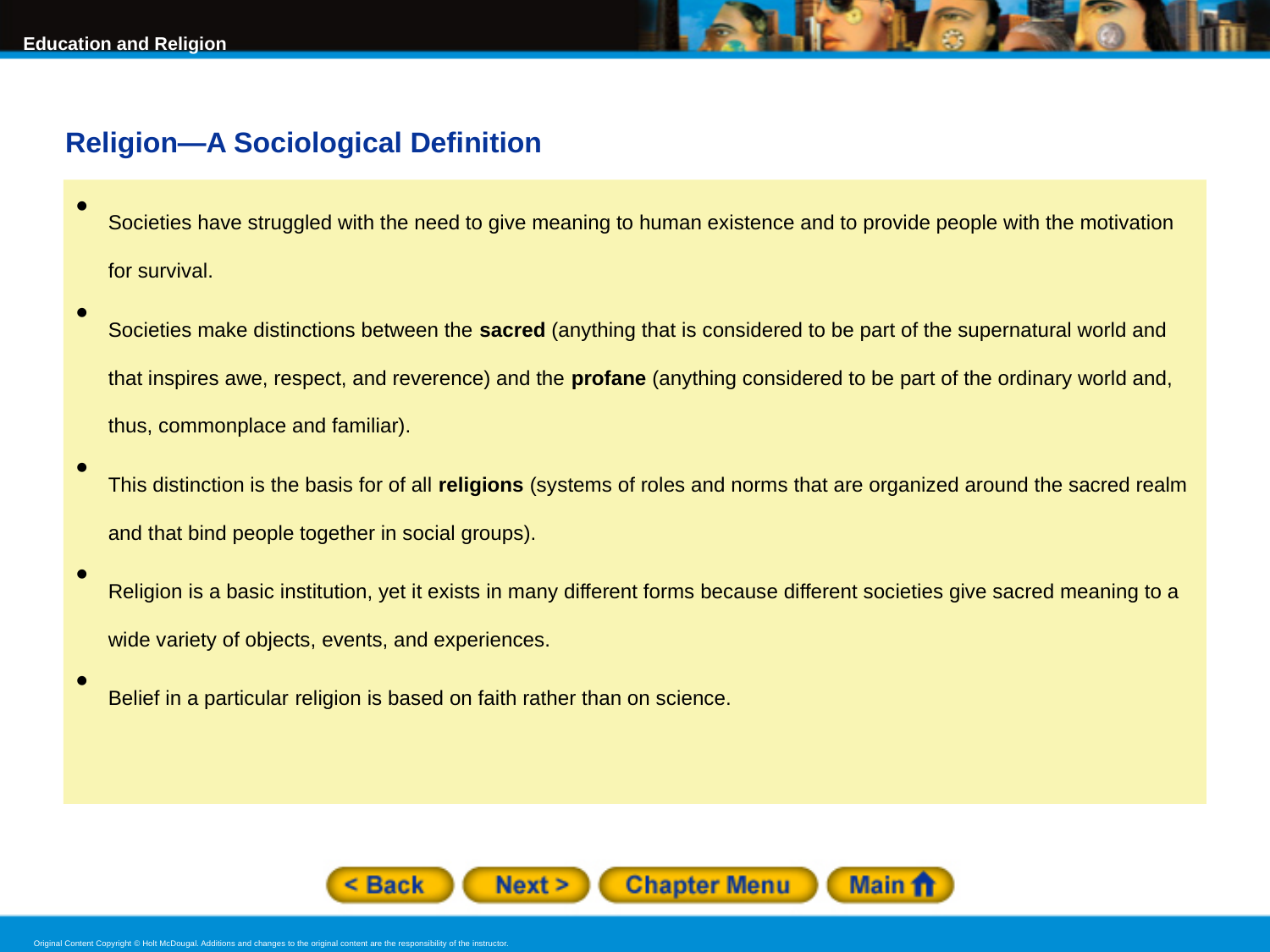

Religion—A Sociological Definition
Societies have struggled with the need to give meaning to human existence and to provide people with the motivation for survival.
Societies make distinctions between the sacred (anything that is considered to be part of the supernatural world and that inspires awe, respect, and reverence) and the profane (anything considered to be part of the ordinary world and, thus, commonplace and familiar).
This distinction is the basis for of all religions (systems of roles and norms that are organized around the sacred realm and that bind people together in social groups).
Religion is a basic institution, yet it exists in many different forms because different societies give sacred meaning to a wide variety of objects, events, and experiences.
Belief in a particular religion is based on faith rather than on science.